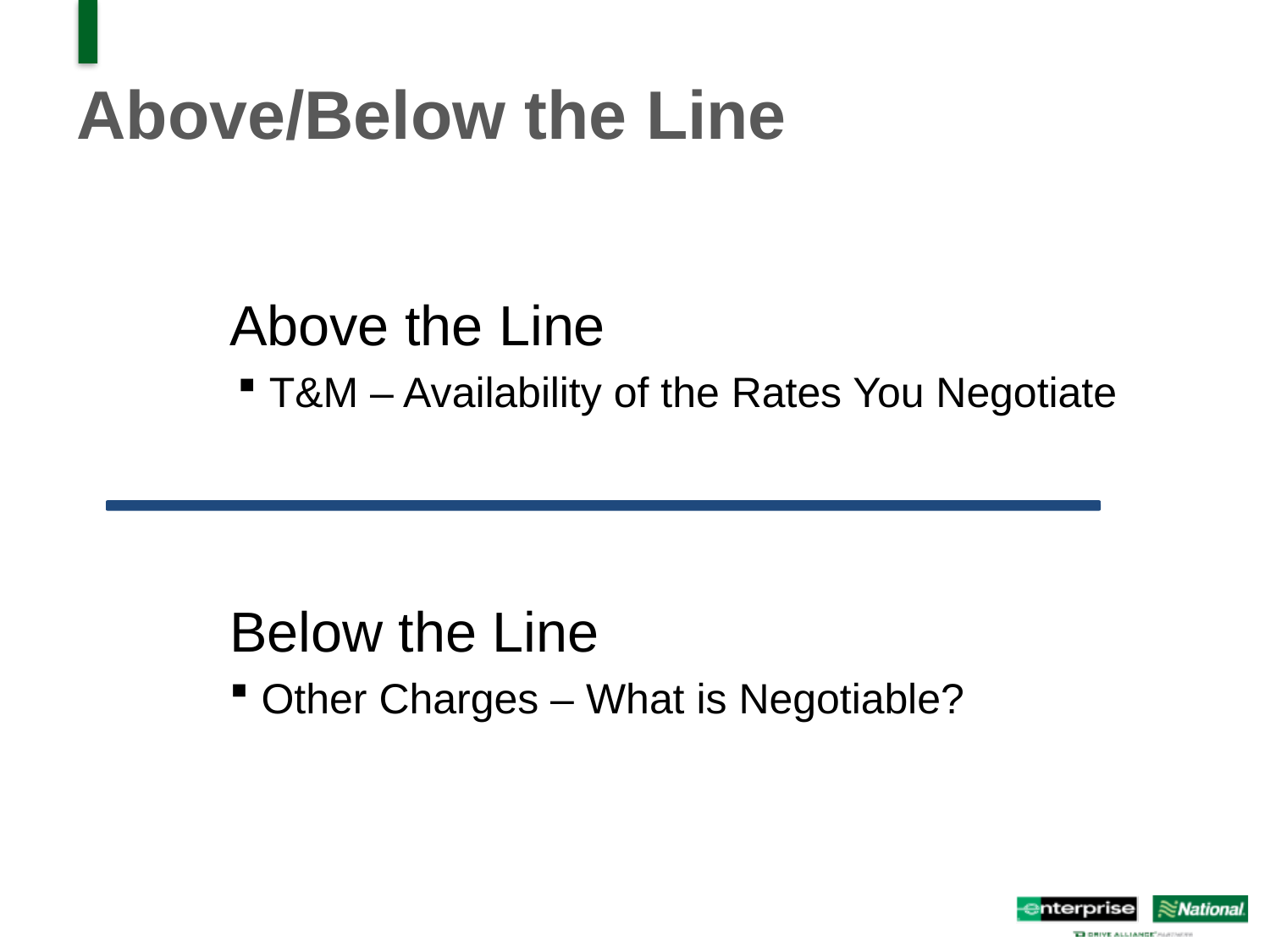

# Above/Below the Line
	Above the Line
T&M – Availability of the Rates You Negotiate

	Below the Line
Other Charges – What is Negotiable?